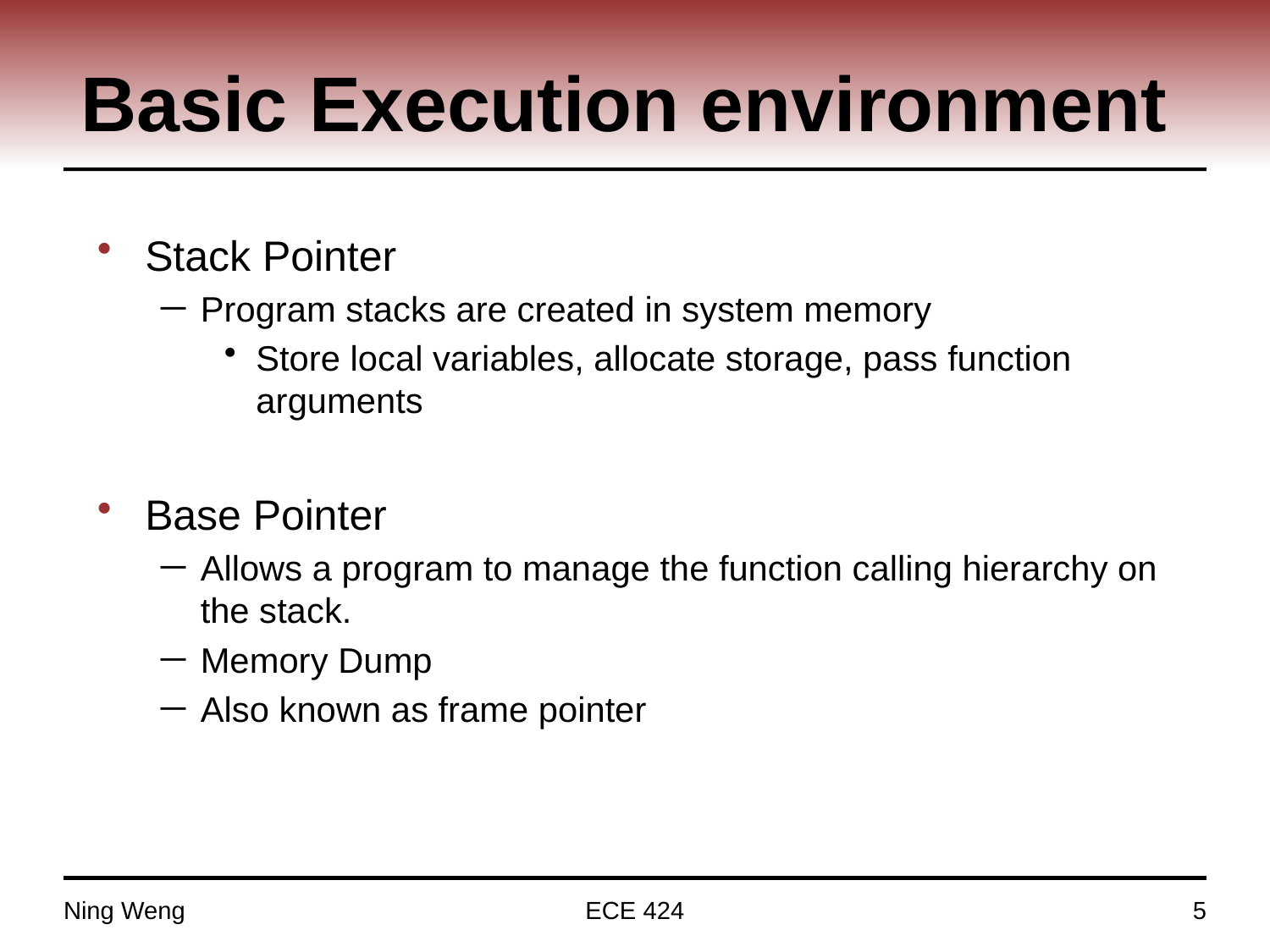

# Basic Execution environment
Stack Pointer
Program stacks are created in system memory
Store local variables, allocate storage, pass function arguments

Base Pointer
Allows a program to manage the function calling hierarchy on the stack.
Memory Dump
Also known as frame pointer
Ning Weng
ECE 424
5